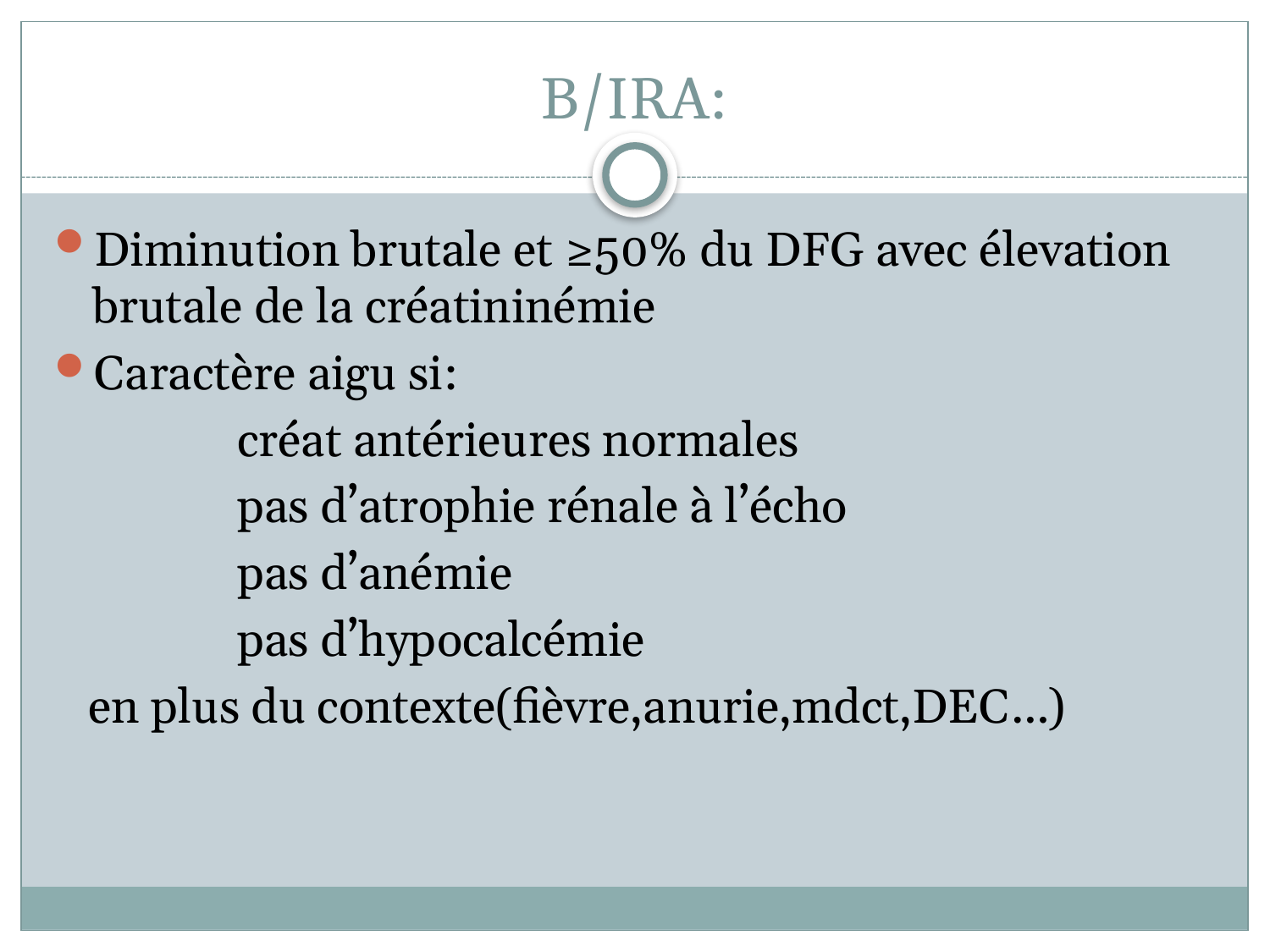

# B/IRA:
Diminution brutale et ≥50% du DFG avec élevation brutale de la créatininémie
Caractère aigu si:
                créat antérieures normales
                pas d’atrophie rénale à l’écho
                pas d’anémie
                pas d’hypocalcémie
   en plus du contexte(fièvre,anurie,mdct,DEC…)